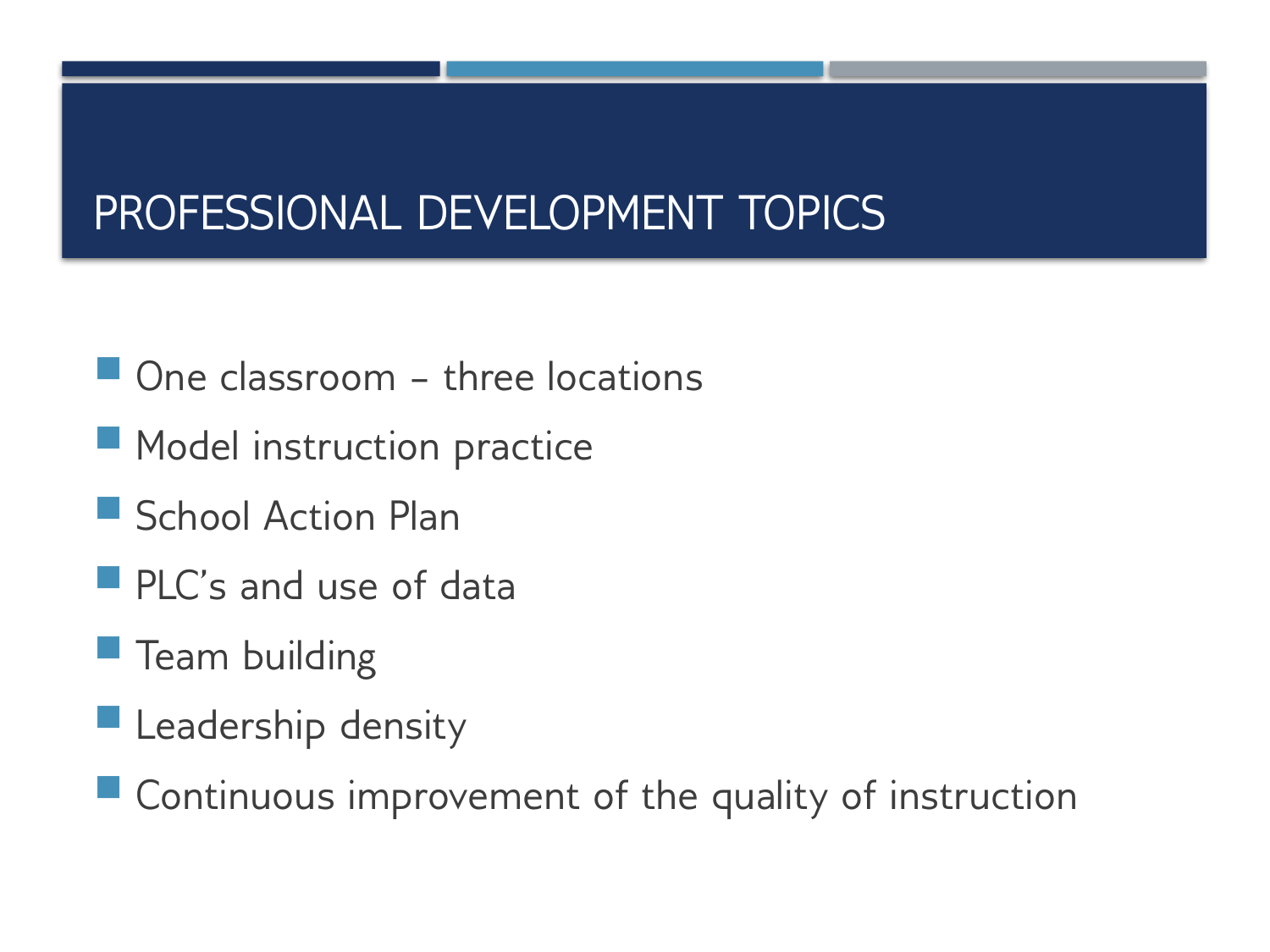

# Professional development topics
One classroom – three locations
Model instruction practice
School Action Plan
PLC’s and use of data
Team building
Leadership density
Continuous improvement of the quality of instruction